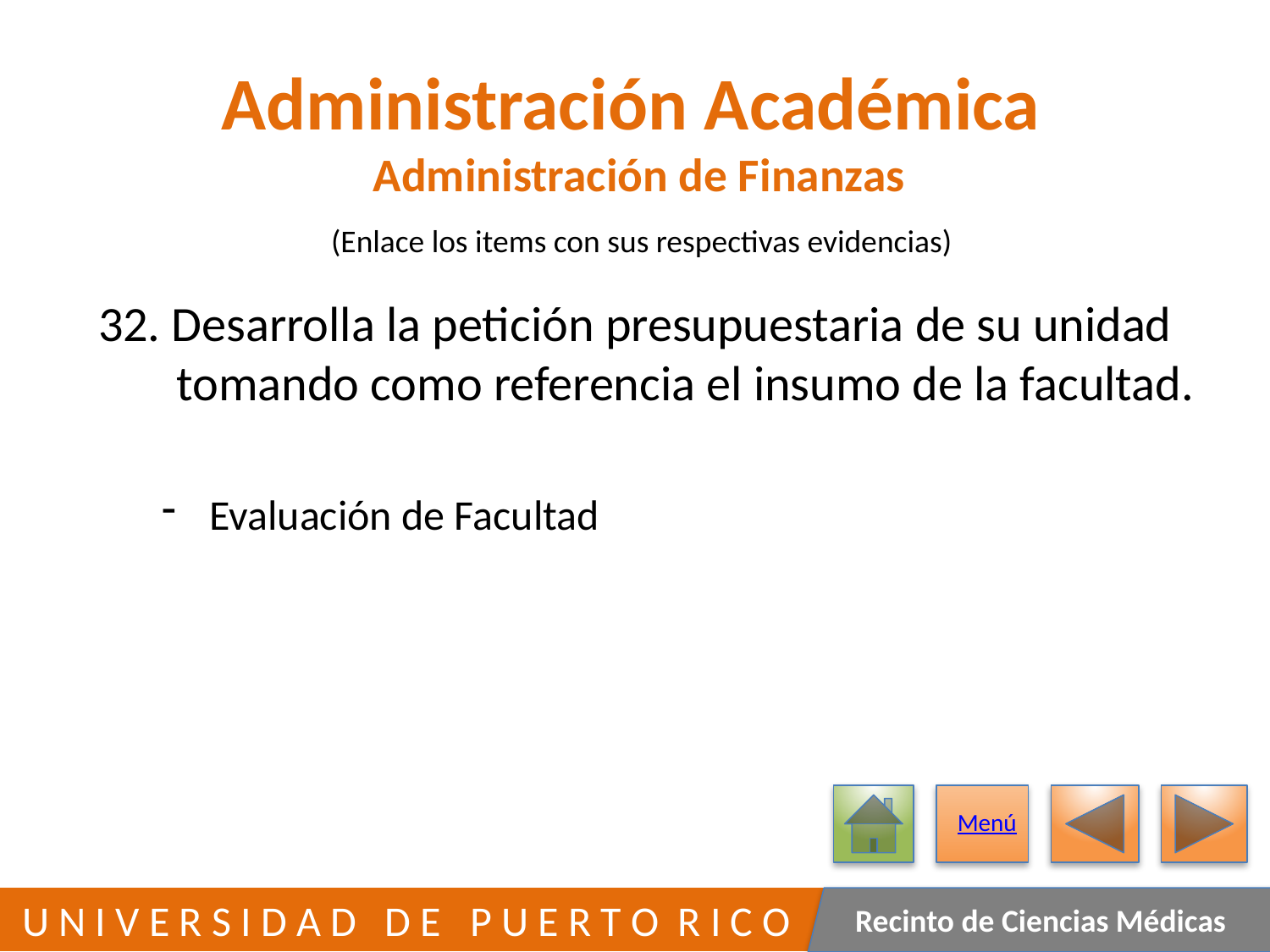

# Administración Académica Administración de Finanzas
(Enlace los items con sus respectivas evidencias)
32. Desarrolla la petición presupuestaria de su unidad
       tomando como referencia el insumo de la facultad.

Evaluación de Facultad

Menú

399
 U N I V E R S I D A D   D E   P U E R T O  R I C O

Recinto de Ciencias Médicas